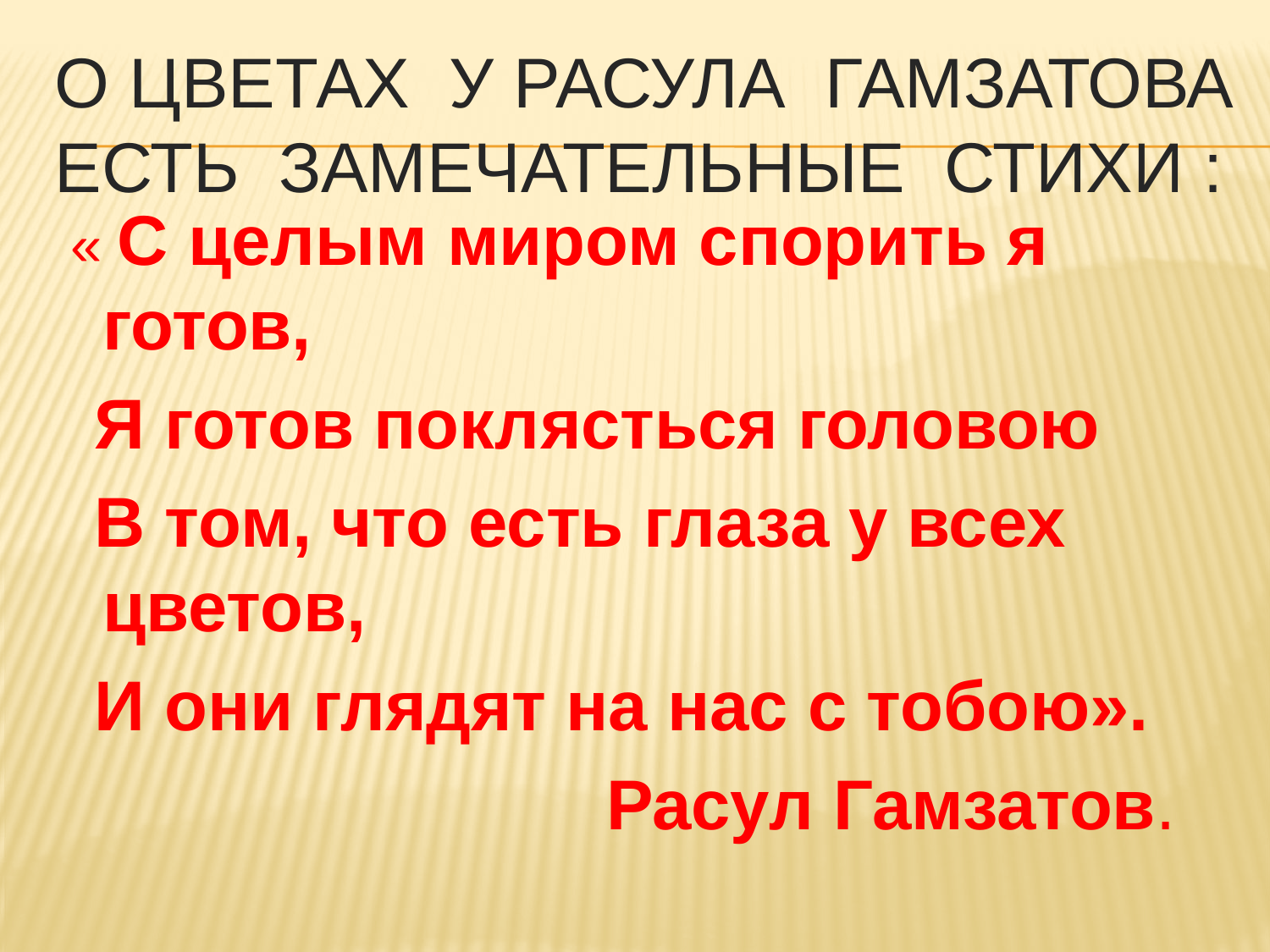

# О цветах  у Расула  Гамзатова есть  замечательные  стихи :
 « С целым миром спорить я готов,
  Я готов поклясться головою
  В том, что есть глаза у всех цветов,
  И они глядят на нас с тобою».
                            Расул Гамзатов.